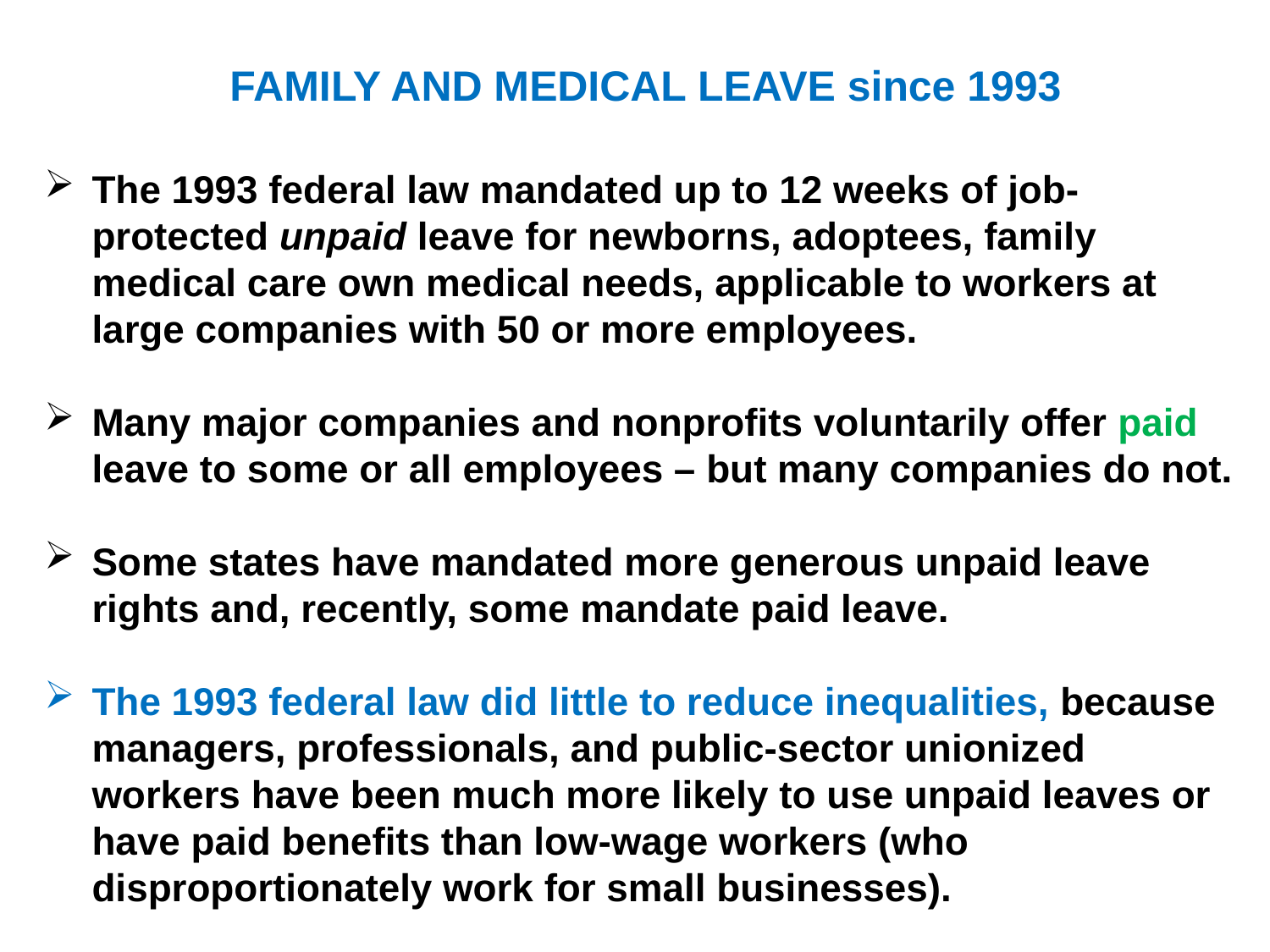

FAMILY AND MEDICAL LEAVE since 1993
The 1993 federal law mandated up to 12 weeks of job-protected unpaid leave for newborns, adoptees, family medical care own medical needs, applicable to workers at large companies with 50 or more employees.

Many major companies and nonprofits voluntarily offer paid leave to some or all employees – but many companies do not.

Some states have mandated more generous unpaid leave rights and, recently, some mandate paid leave.

The 1993 federal law did little to reduce inequalities, because managers, professionals, and public-sector unionized workers have been much more likely to use unpaid leaves or have paid benefits than low-wage workers (who disproportionately work for small businesses).